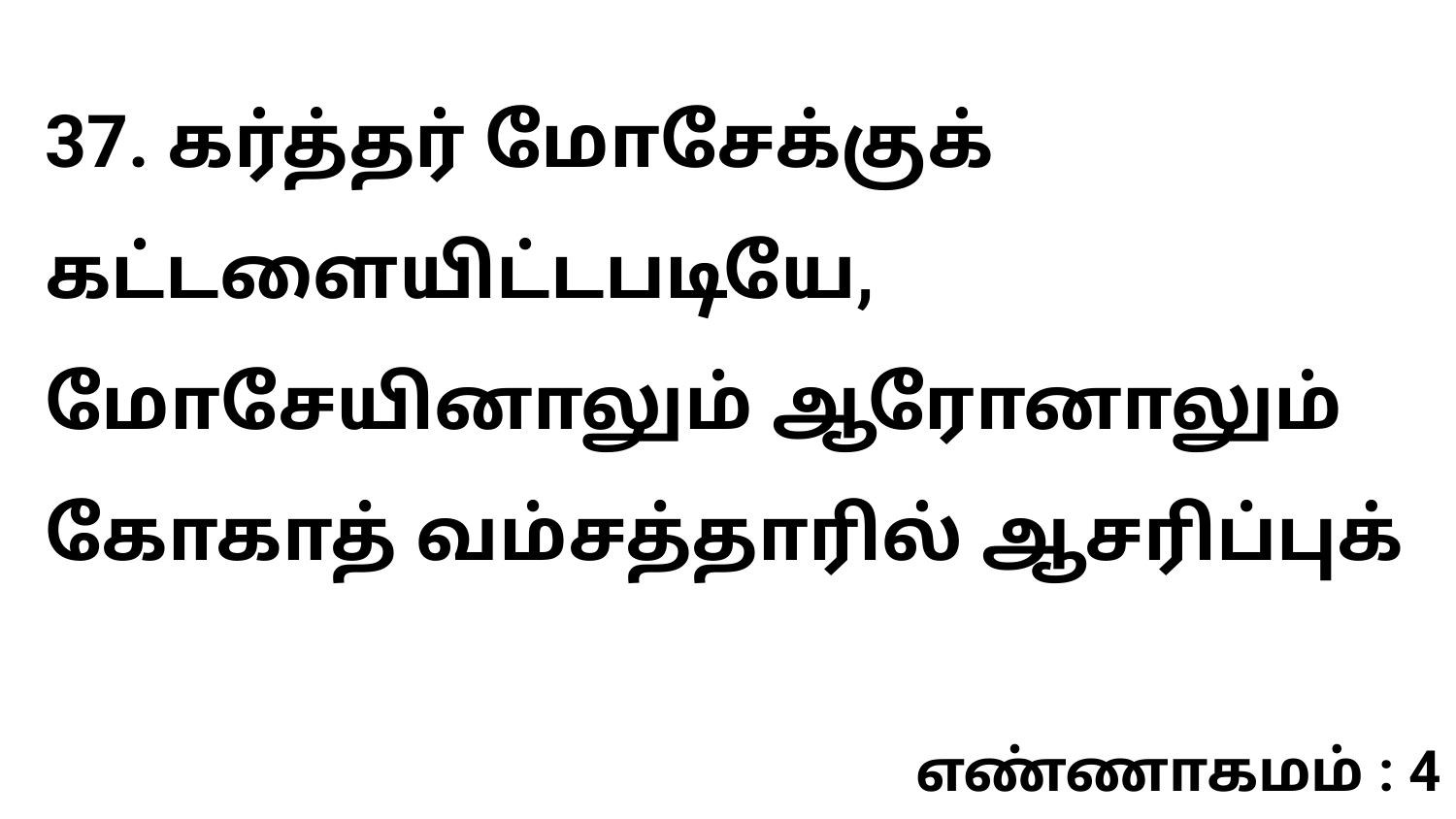

37. கர்த்தர் மோசேக்குக் கட்டளையிட்டபடியே, மோசேயினாலும் ஆரோனாலும் கோகாத் வம்சத்தாரில் ஆசரிப்புக்
எண்ணாகமம் : 4